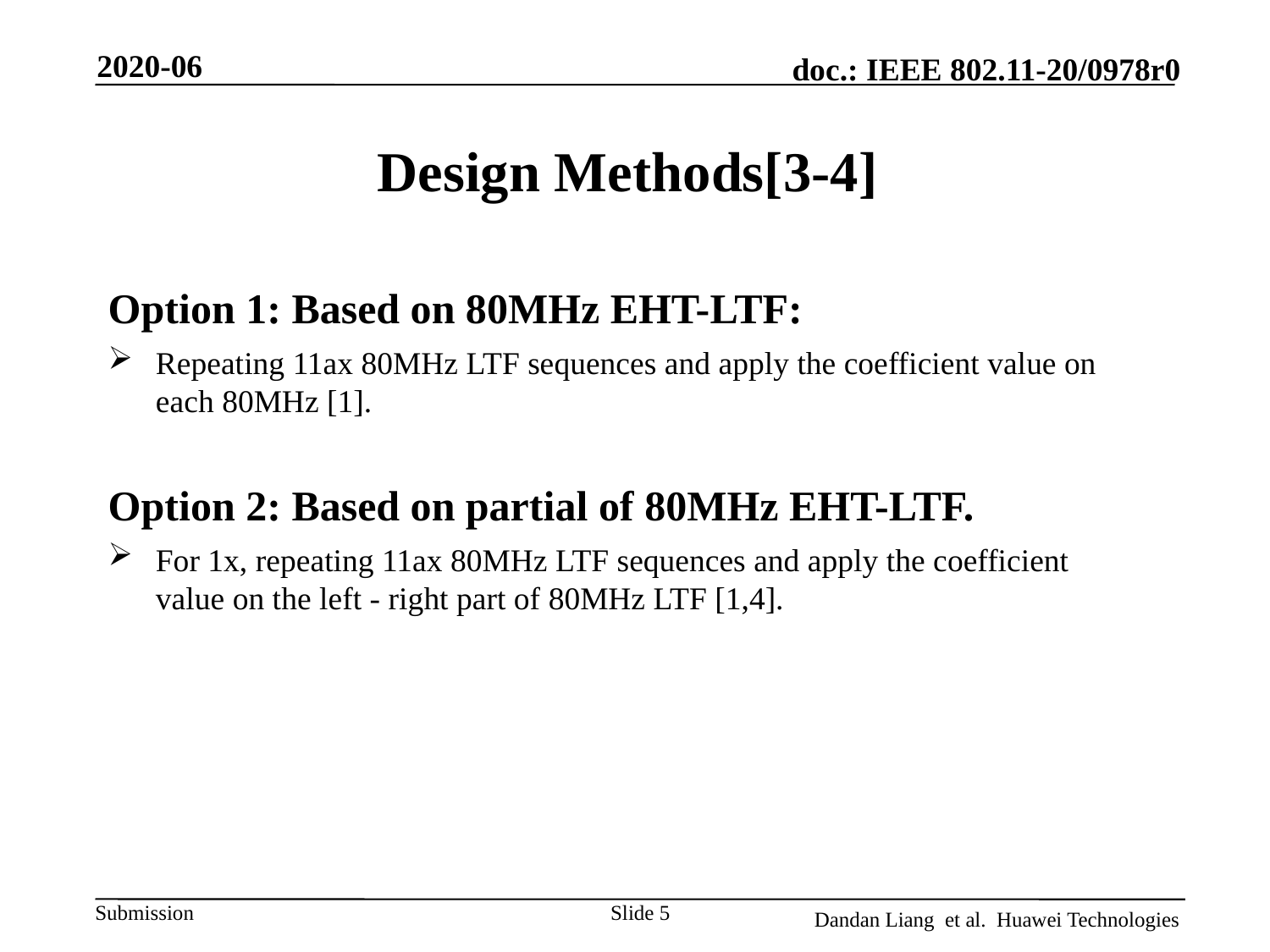

2020-06
# Design Methods[3-4]
Option 1: Based on 80MHz EHT-LTF:
Repeating 11ax 80MHz LTF sequences and apply the coefficient value on each 80MHz [1].

Option 2: Based on partial of 80MHz EHT-LTF.
For 1x, repeating 11ax 80MHz LTF sequences and apply the coefficient value on the left - right part of 80MHz LTF [1,4].

Slide 5